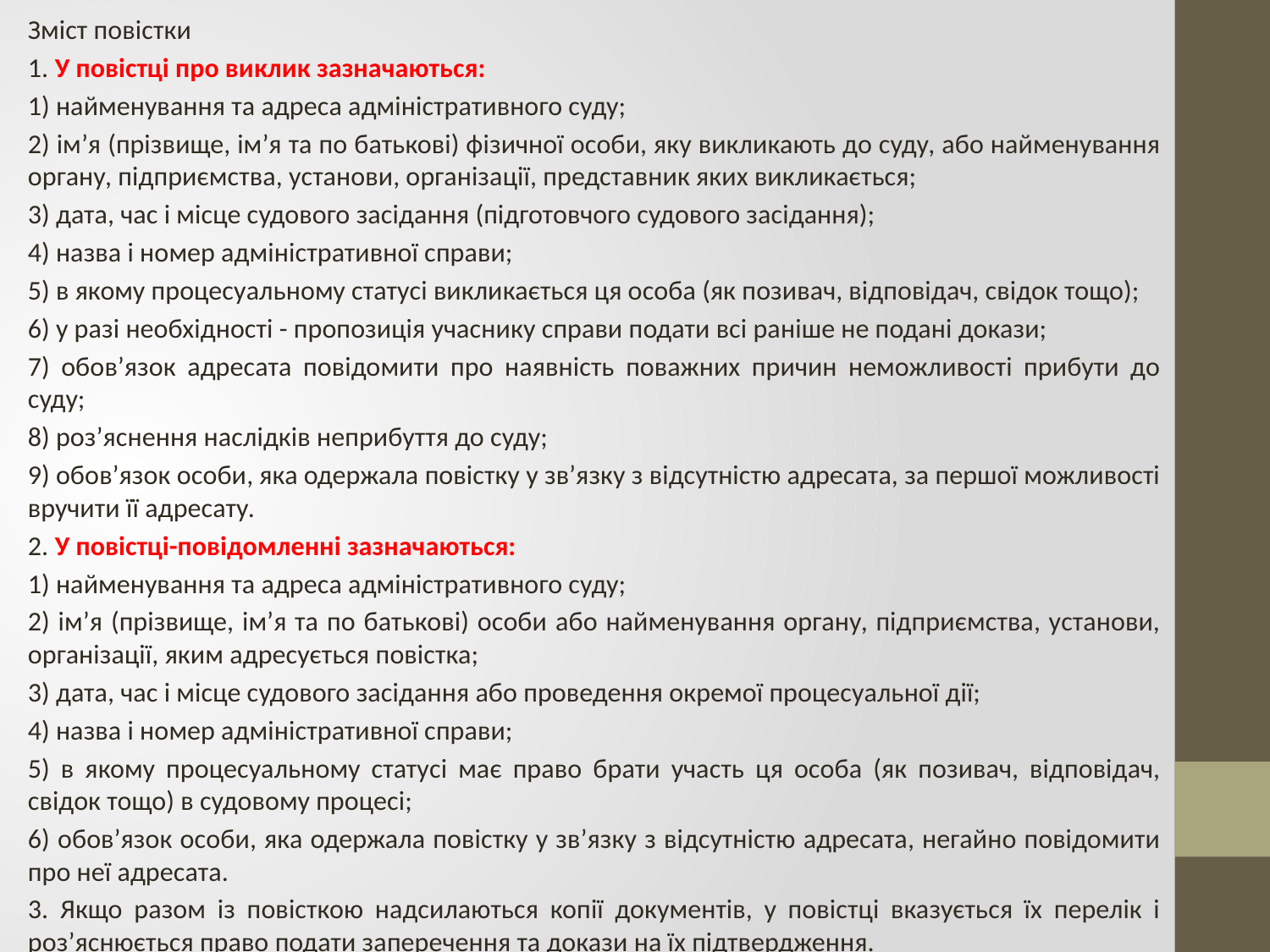

Зміст повістки
1. У повістці про виклик зазначаються:
1) найменування та адреса адміністративного суду;
2) ім’я (прізвище, ім’я та по батькові) фізичної особи, яку викликають до суду, або найменування органу, підприємства, установи, організації, представник яких викликається;
3) дата, час і місце судового засідання (підготовчого судового засідання);
4) назва і номер адміністративної справи;
5) в якому процесуальному статусі викликається ця особа (як позивач, відповідач, свідок тощо);
6) у разі необхідності - пропозиція учаснику справи подати всі раніше не подані докази;
7) обов’язок адресата повідомити про наявність поважних причин неможливості прибути до суду;
8) роз’яснення наслідків неприбуття до суду;
9) обов’язок особи, яка одержала повістку у зв’язку з відсутністю адресата, за першої можливості вручити її адресату.
2. У повістці-повідомленні зазначаються:
1) найменування та адреса адміністративного суду;
2) ім’я (прізвище, ім’я та по батькові) особи або найменування органу, підприємства, установи, організації, яким адресується повістка;
3) дата, час і місце судового засідання або проведення окремої процесуальної дії;
4) назва і номер адміністративної справи;
5) в якому процесуальному статусі має право брати участь ця особа (як позивач, відповідач, свідок тощо) в судовому процесі;
6) обов’язок особи, яка одержала повістку у зв’язку з відсутністю адресата, негайно повідомити про неї адресата.
3. Якщо разом із повісткою надсилаються копії документів, у повістці вказується їх перелік і роз’яснюється право подати заперечення та докази на їх підтвердження.